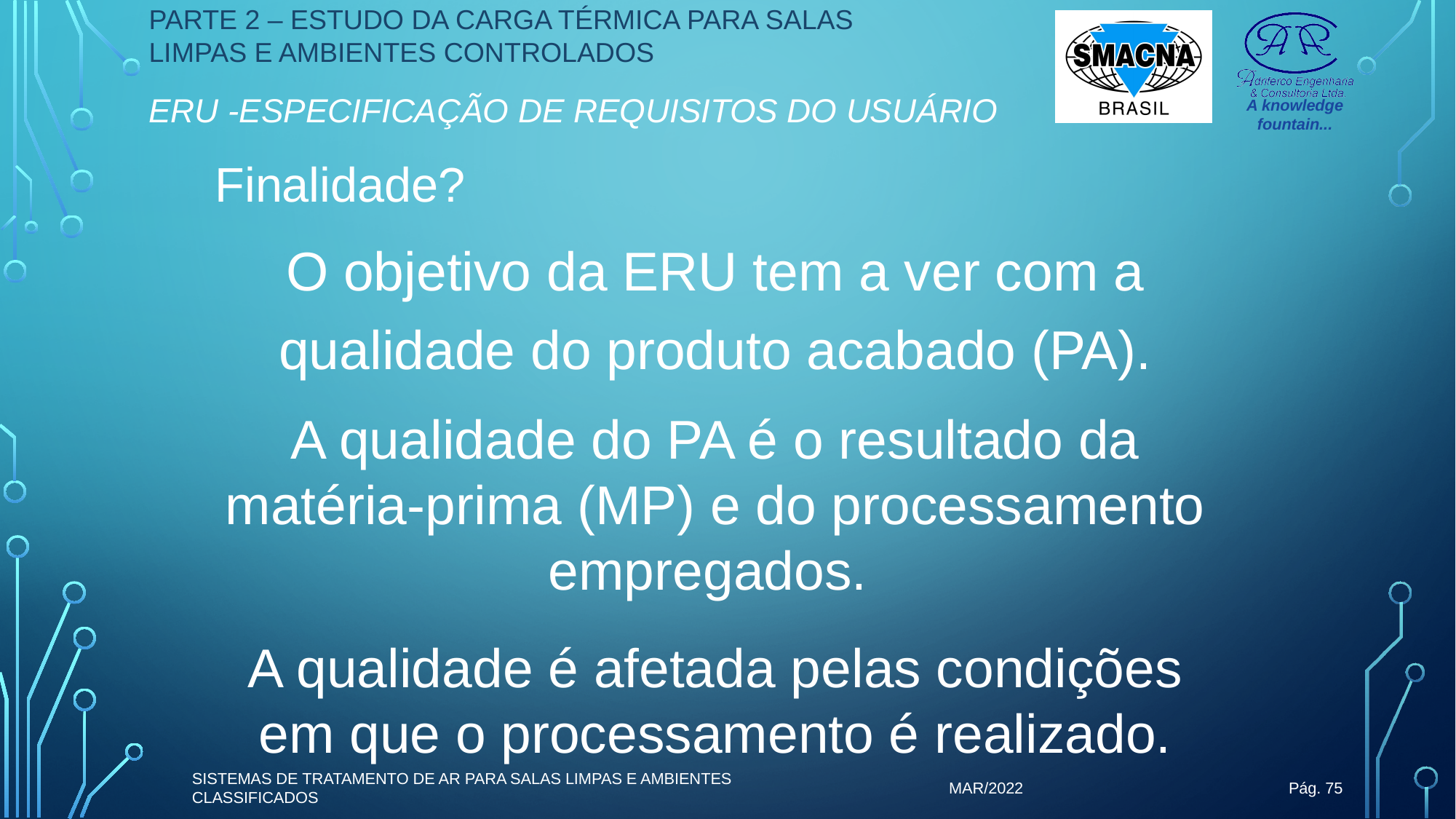

PARTE 2 – ESTUDO DA CARGA TÉRMICA PARA SALAS LIMPAS E AMBIENTES CONTROLADOS

ERU -Especificação de Requisitos do Usuário
Finalidade?
O objetivo da ERU tem a ver com a qualidade do produto acabado (PA).
A qualidade do PA é o resultado da matéria-prima (MP) e do processamento empregados.
A qualidade é afetada pelas condições em que o processamento é realizado.